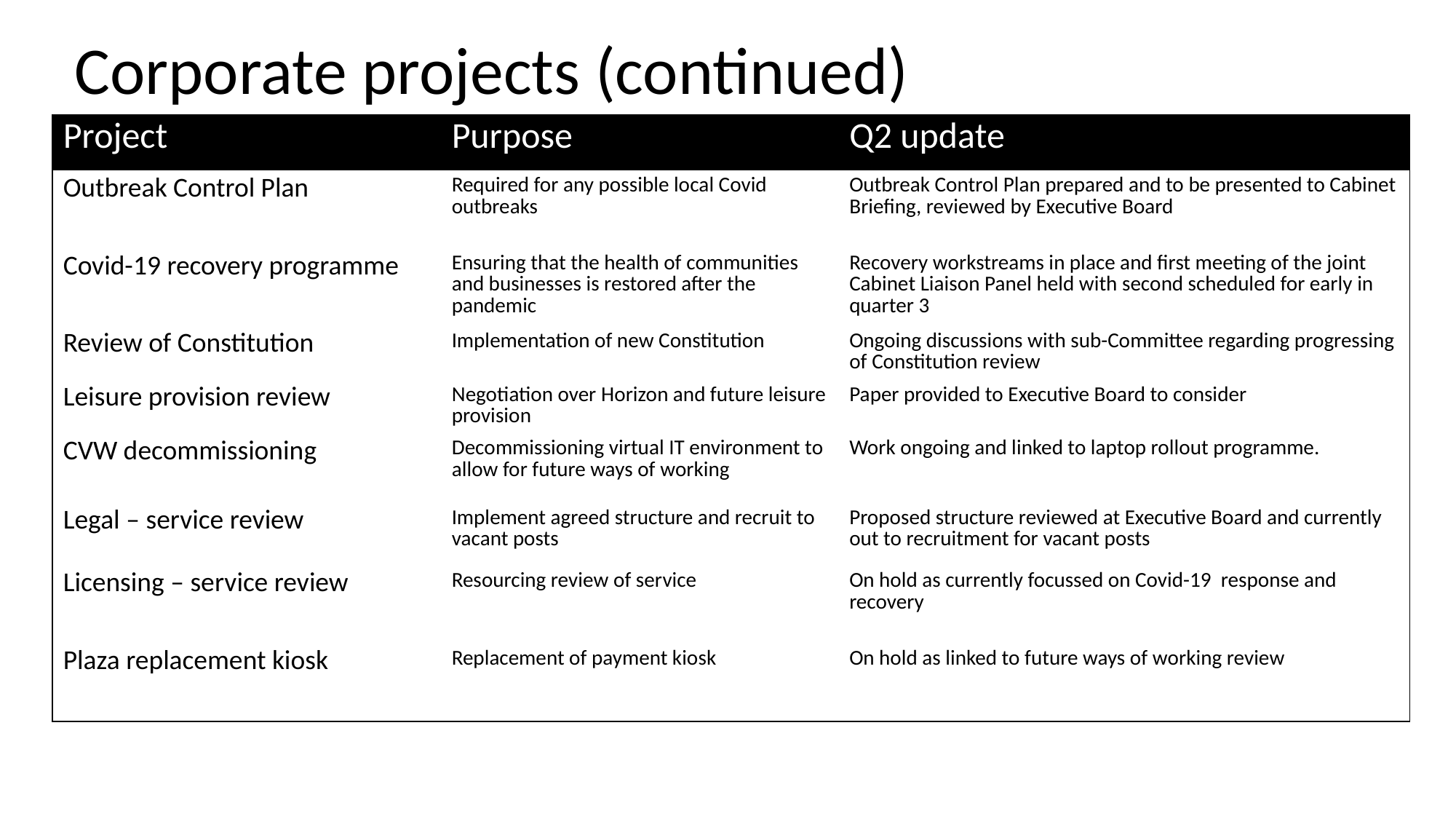

# Corporate projects (continued)
| Project | Purpose | Q2 update |
| --- | --- | --- |
| Outbreak Control Plan | Required for any possible local Covid outbreaks | Outbreak Control Plan prepared and to be presented to Cabinet Briefing, reviewed by Executive Board |
| Covid-19 recovery programme | Ensuring that the health of communities and businesses is restored after the pandemic | Recovery workstreams in place and first meeting of the joint Cabinet Liaison Panel held with second scheduled for early in quarter 3 |
| Review of Constitution | Implementation of new Constitution | Ongoing discussions with sub-Committee regarding progressing of Constitution review |
| Leisure provision review | Negotiation over Horizon and future leisure provision | Paper provided to Executive Board to consider |
| CVW decommissioning | Decommissioning virtual IT environment to allow for future ways of working | Work ongoing and linked to laptop rollout programme. |
| Legal – service review | Implement agreed structure and recruit to vacant posts | Proposed structure reviewed at Executive Board and currently out to recruitment for vacant posts |
| Licensing – service review | Resourcing review of service | On hold as currently focussed on Covid-19  response and recovery |
| Plaza replacement kiosk | Replacement of payment kiosk | On hold as linked to future ways of working review |